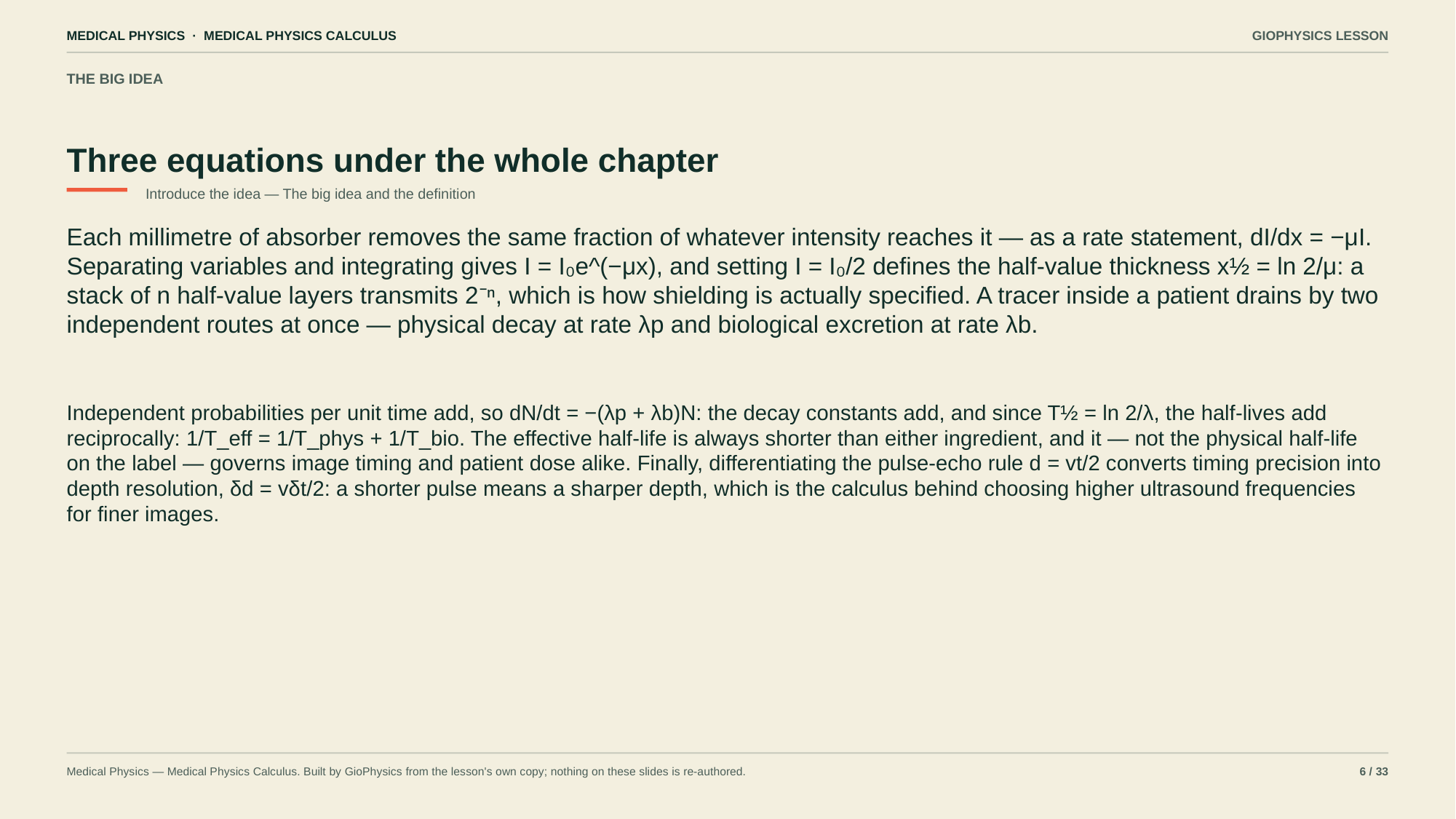

MEDICAL PHYSICS  ·  MEDICAL PHYSICS CALCULUS
GIOPHYSICS LESSON

THE BIG IDEA
Three equations under the whole chapter
Introduce the idea — The big idea and the definition

Each millimetre of absorber removes the same fraction of whatever intensity reaches it — as a rate statement, dI/dx = −μI. Separating variables and integrating gives I = I₀e^(−μx), and setting I = I₀/2 defines the half-value thickness x½ = ln 2/μ: a stack of n half-value layers transmits 2⁻ⁿ, which is how shielding is actually specified. A tracer inside a patient drains by two independent routes at once — physical decay at rate λp and biological excretion at rate λb.
Independent probabilities per unit time add, so dN/dt = −(λp + λb)N: the decay constants add, and since T½ = ln 2/λ, the half-lives add reciprocally: 1/T_eff = 1/T_phys + 1/T_bio. The effective half-life is always shorter than either ingredient, and it — not the physical half-life on the label — governs image timing and patient dose alike. Finally, differentiating the pulse-echo rule d = vt/2 converts timing precision into depth resolution, δd = vδt/2: a shorter pulse means a sharper depth, which is the calculus behind choosing higher ultrasound frequencies for finer images.

Medical Physics — Medical Physics Calculus. Built by GioPhysics from the lesson's own copy; nothing on these slides is re-authored.
6 / 33